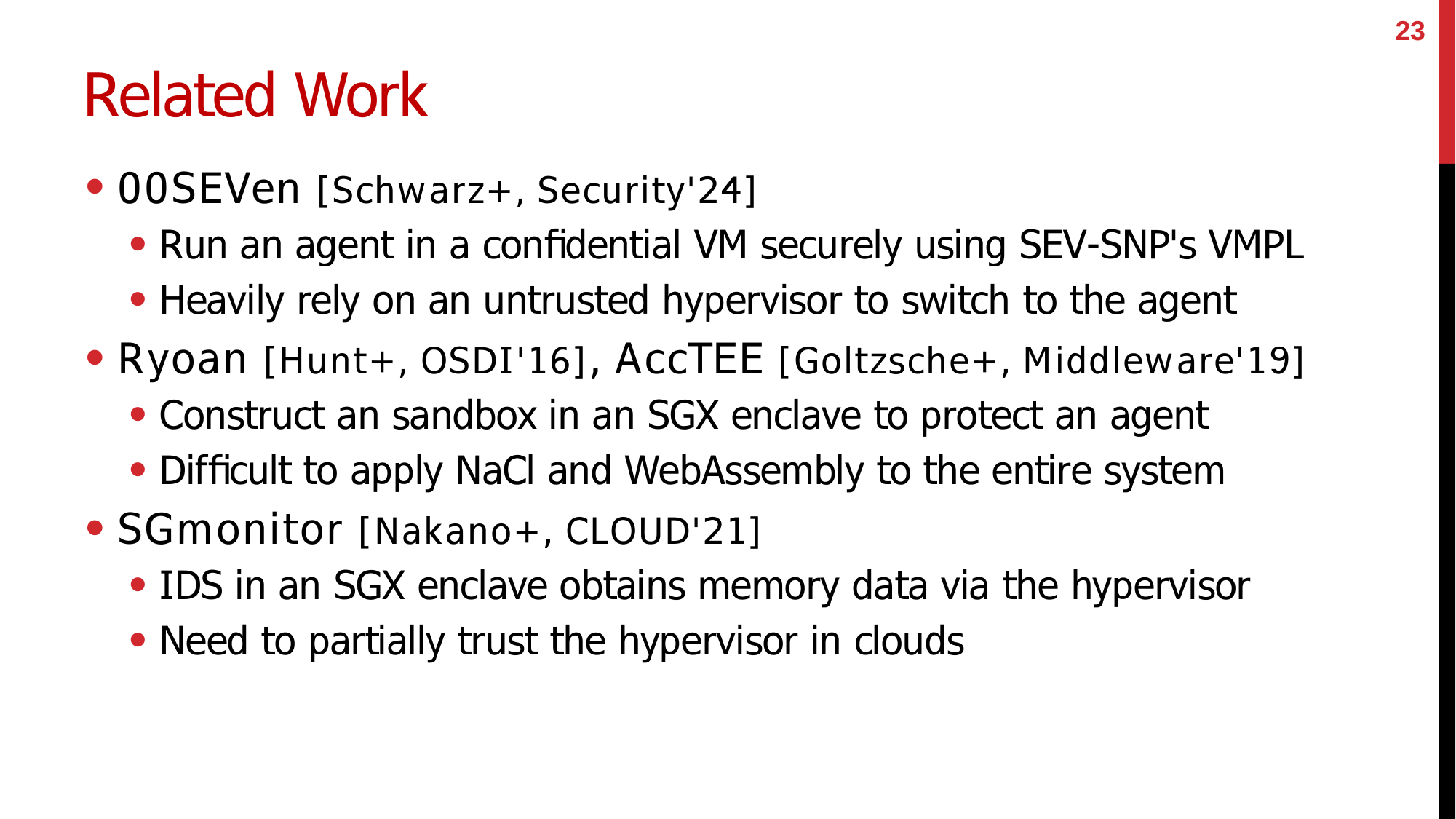

23
# Related Work
00SEVen [Schwarz+, Security'24]
Run an agent in a confidential VM securely using SEV-SNP's VMPL
Heavily rely on an untrusted hypervisor to switch to the agent
Ryoan [Hunt+, OSDI'16], AccTEE [Goltzsche+, Middleware'19]
Construct an sandbox in an SGX enclave to protect an agent
Difficult to apply NaCl and WebAssembly to the entire system
SGmonitor [Nakano+, CLOUD'21]
IDS in an SGX enclave obtains memory data via the hypervisor
Need to partially trust the hypervisor in clouds